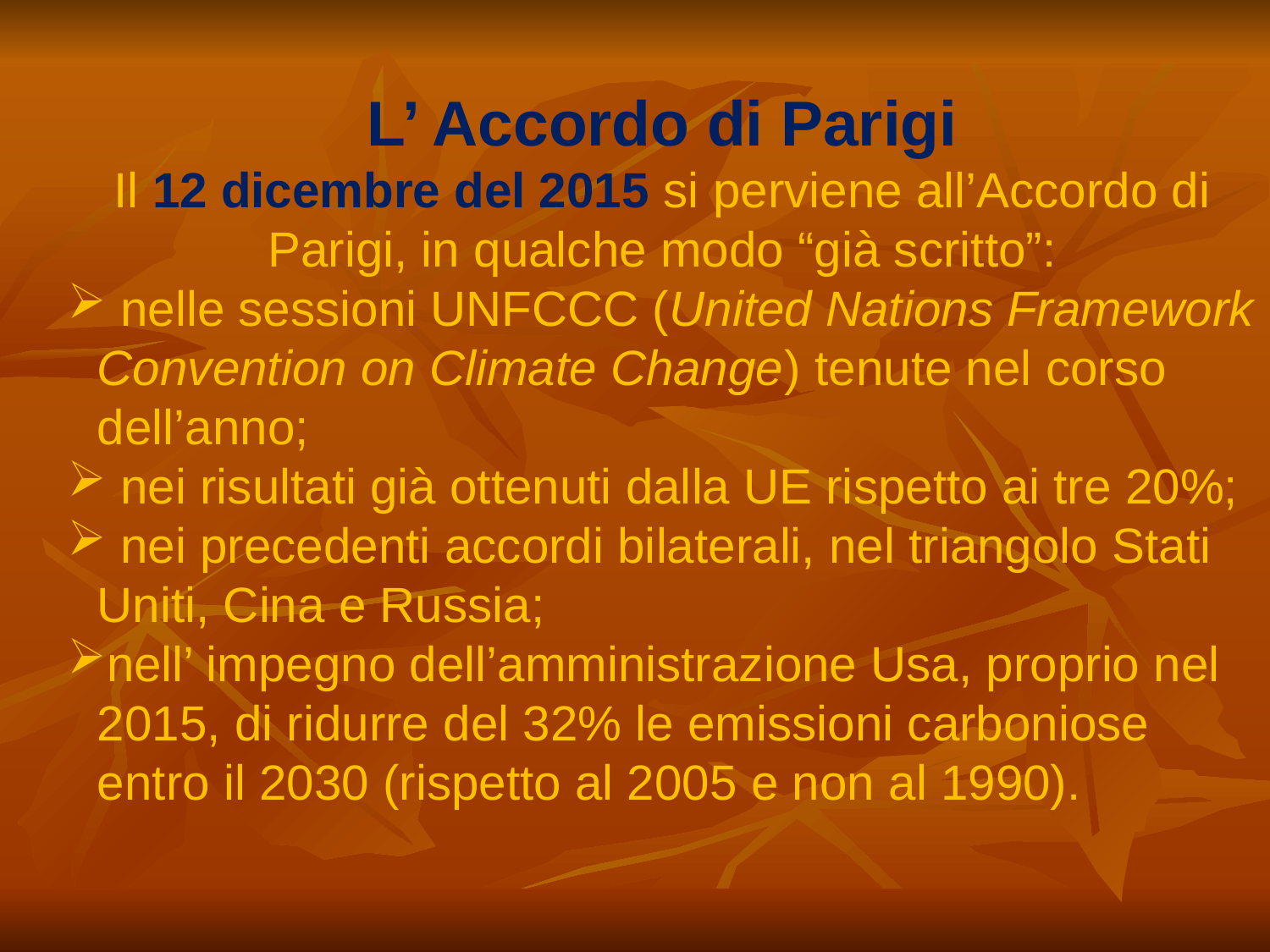

L’ Accordo di Parigi
Il 12 dicembre del 2015 si perviene all’Accordo di Parigi, in qualche modo “già scritto”:
 nelle sessioni UNFCCC (United Nations Framework Convention on Climate Change) tenute nel corso dell’anno;
 nei risultati già ottenuti dalla UE rispetto ai tre 20%;
 nei precedenti accordi bilaterali, nel triangolo Stati Uniti, Cina e Russia;
nell’ impegno dell’amministrazione Usa, proprio nel 2015, di ridurre del 32% le emissioni carboniose entro il 2030 (rispetto al 2005 e non al 1990).